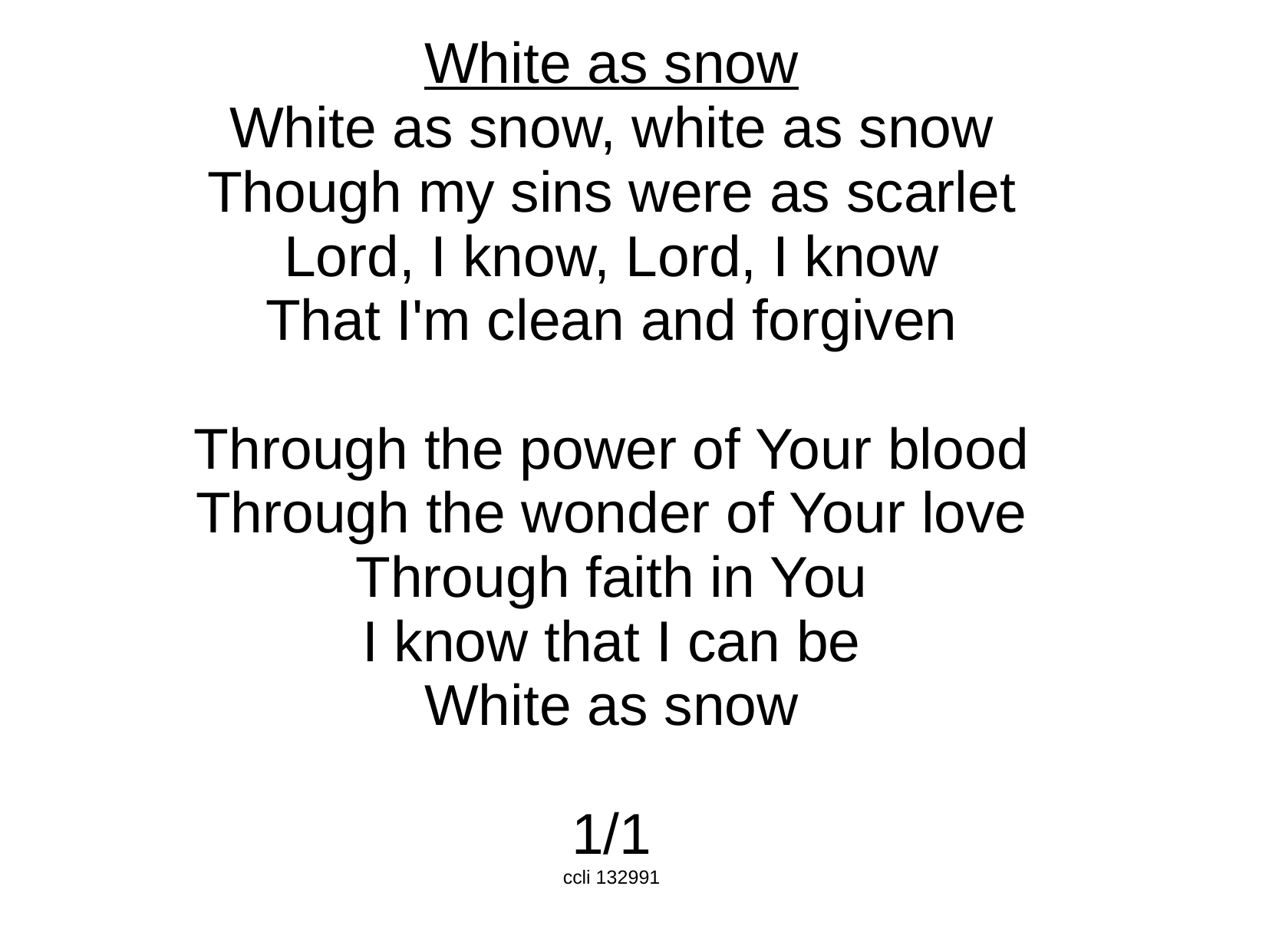

White as snow
White as snow, white as snow
Though my sins were as scarlet
Lord, I know, Lord, I know
That I'm clean and forgiven

Through the power of Your blood
Through the wonder of Your love
Through faith in You
I know that I can be
White as snow

1/1
ccli 132991